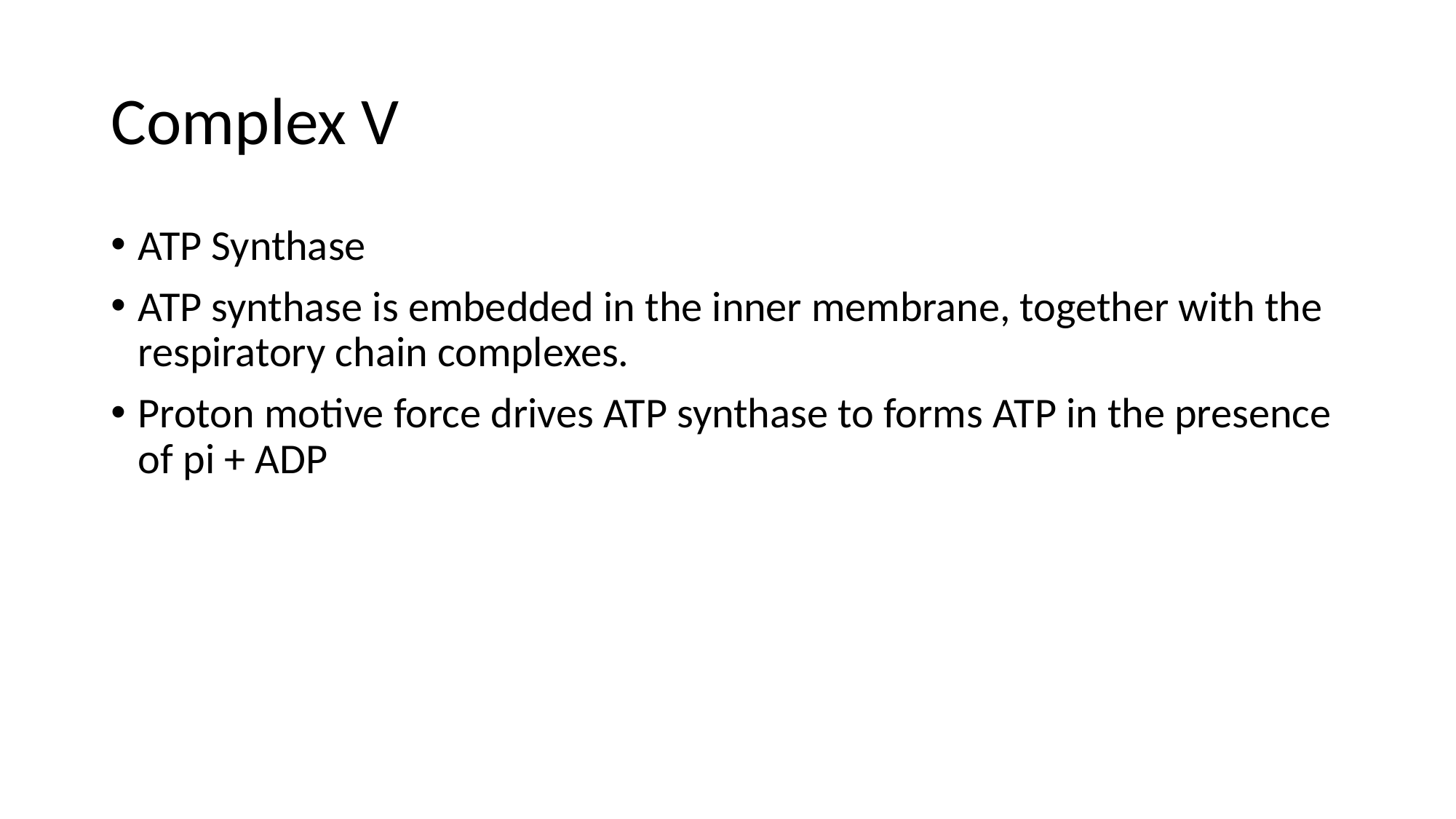

# Complex V
ATP Synthase
ATP synthase is embedded in the inner membrane, together with the respiratory chain complexes.
Proton motive force drives ATP synthase to forms ATP in the presence of pi + ADP